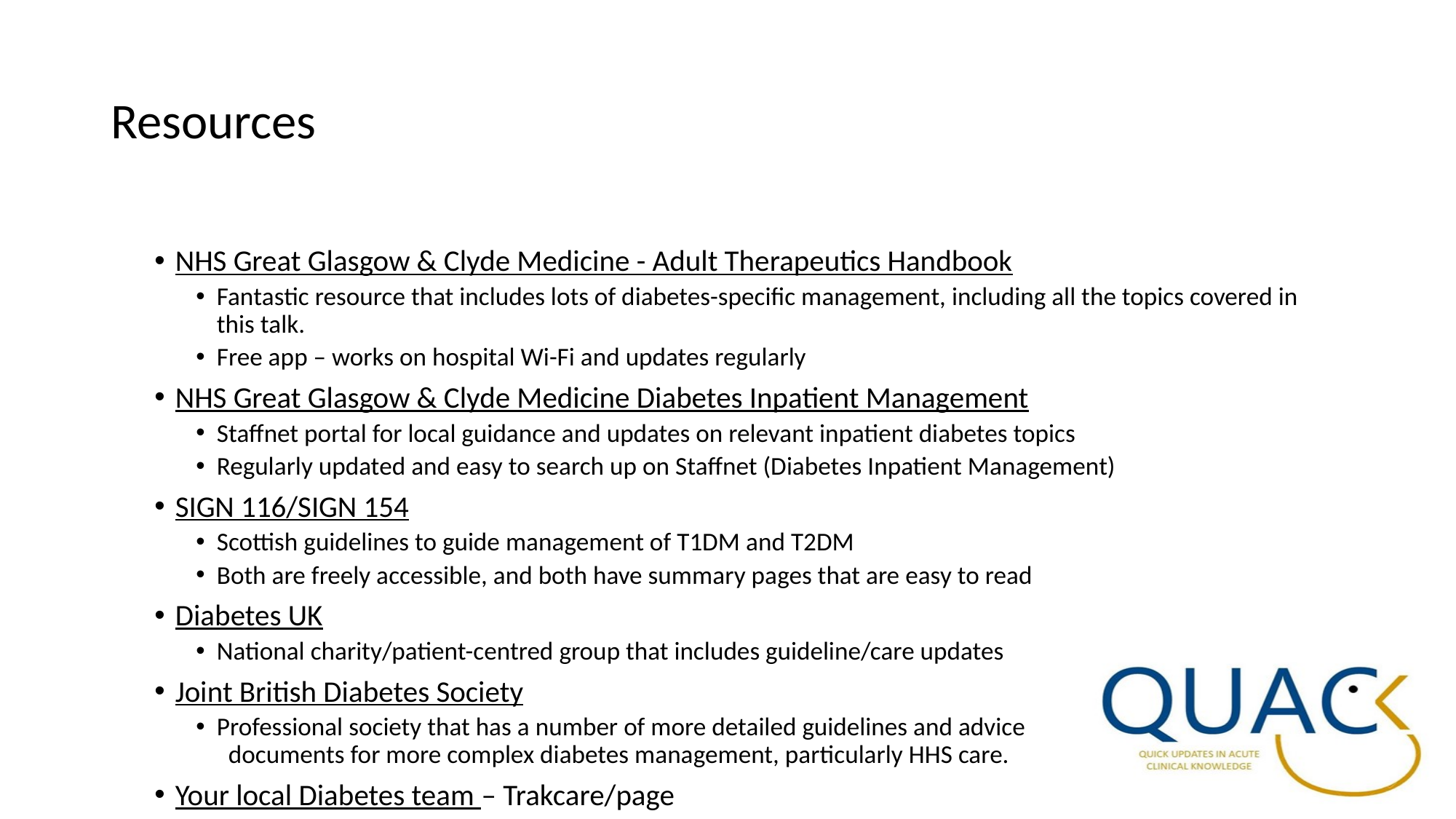

# Resources
NHS Great Glasgow & Clyde Medicine - Adult Therapeutics Handbook
Fantastic resource that includes lots of diabetes-specific management, including all the topics covered in this talk.
Free app – works on hospital Wi-Fi and updates regularly
NHS Great Glasgow & Clyde Medicine Diabetes Inpatient Management
Staffnet portal for local guidance and updates on relevant inpatient diabetes topics
Regularly updated and easy to search up on Staffnet (Diabetes Inpatient Management)
SIGN 116/SIGN 154
Scottish guidelines to guide management of T1DM and T2DM
Both are freely accessible, and both have summary pages that are easy to read
Diabetes UK
National charity/patient-centred group that includes guideline/care updates
Joint British Diabetes Society
Professional society that has a number of more detailed guidelines and advice                                                  documents for more complex diabetes management, particularly HHS care.
Your local Diabetes team – Trakcare/page